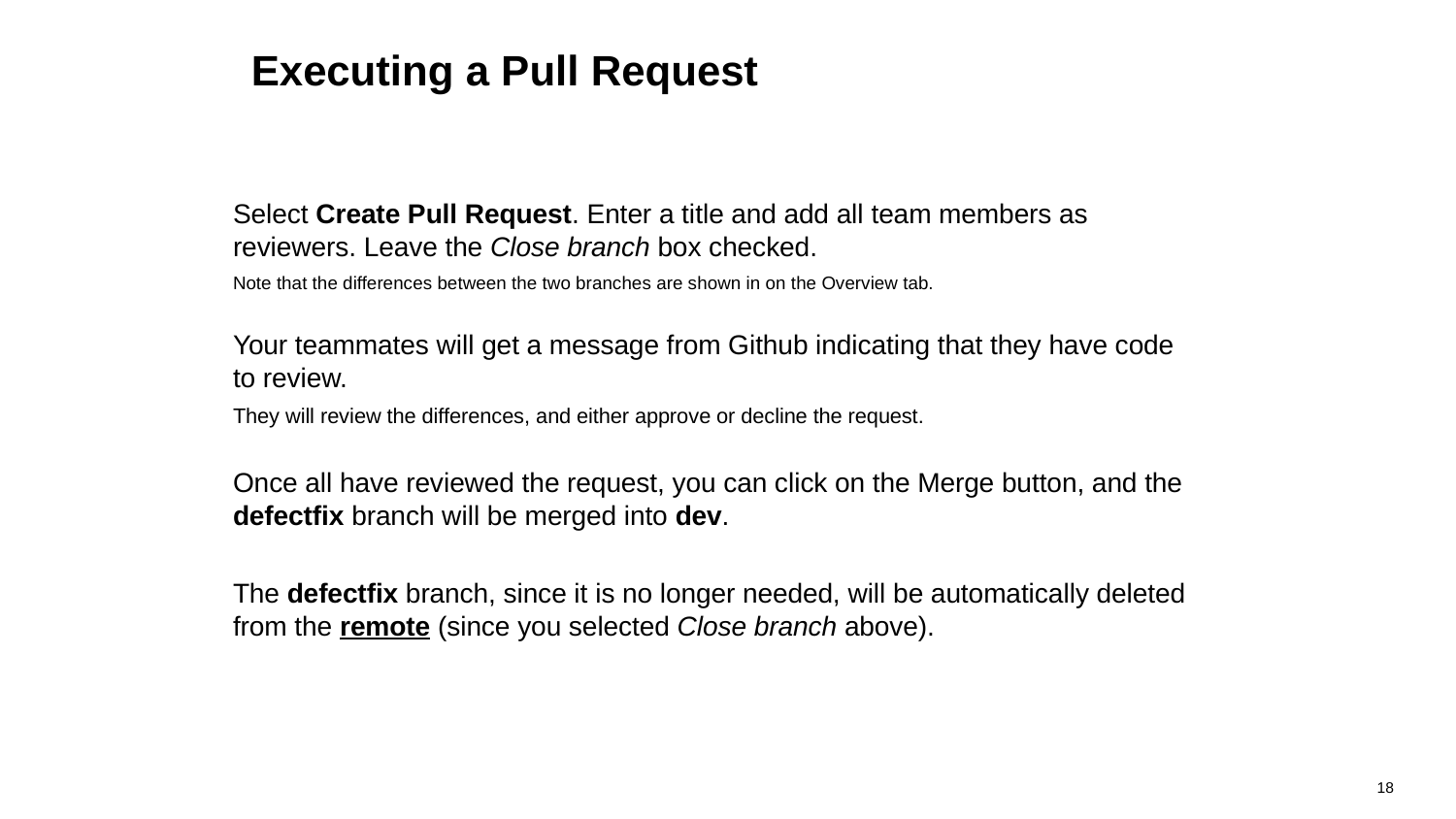

# Executing a Pull Request
Select Create Pull Request. Enter a title and add all team members as reviewers. Leave the Close branch box checked.
Note that the differences between the two branches are shown in on the Overview tab.
Your teammates will get a message from Github indicating that they have code to review.
They will review the differences, and either approve or decline the request.
Once all have reviewed the request, you can click on the Merge button, and the defectfix branch will be merged into dev.
The defectfix branch, since it is no longer needed, will be automatically deleted from the remote (since you selected Close branch above).

18